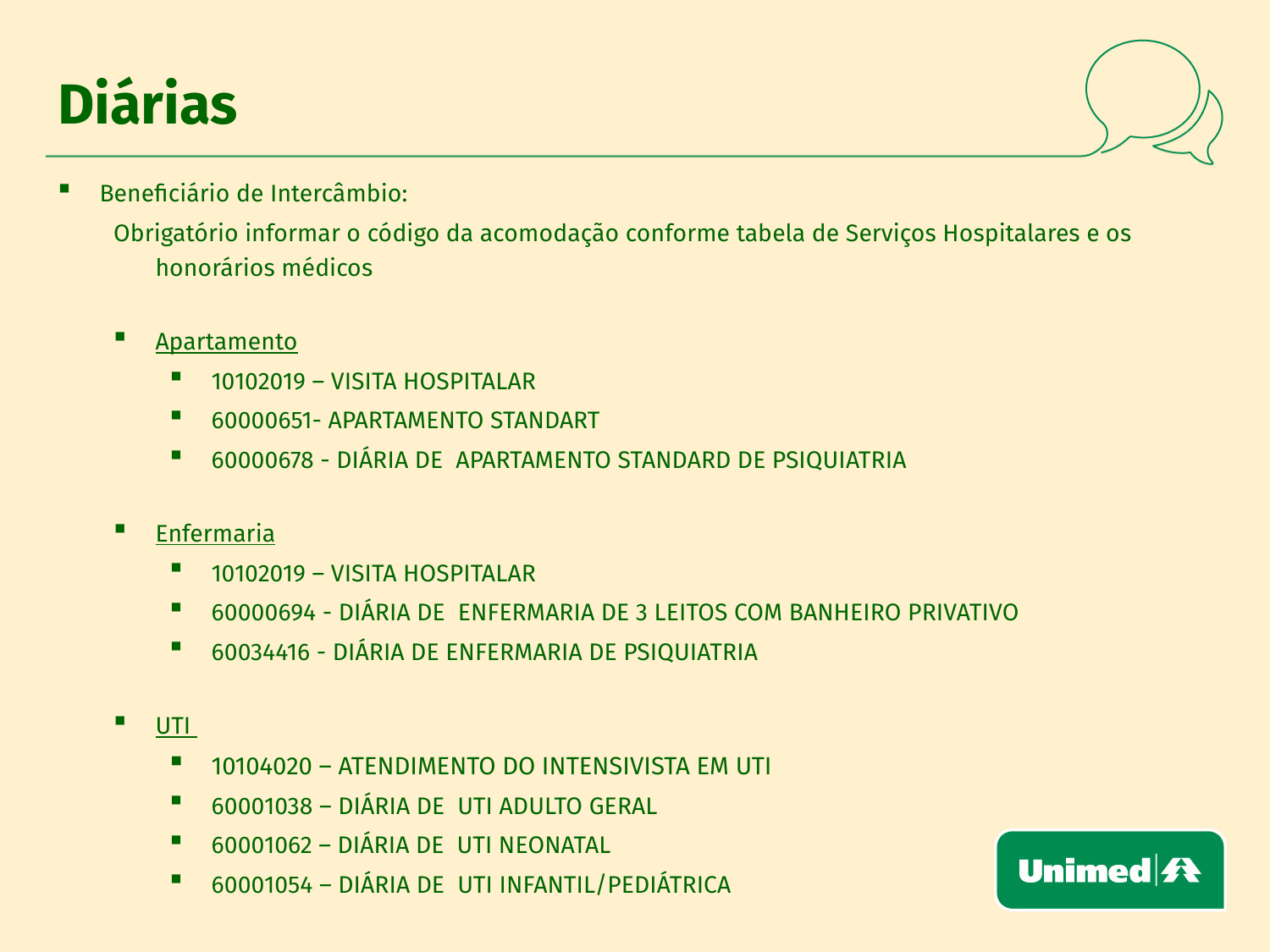

# Diárias
Beneficiário de Intercâmbio:
Obrigatório informar o código da acomodação conforme tabela de Serviços Hospitalares e os honorários médicos
Apartamento
10102019 – VISITA HOSPITALAR
60000651- APARTAMENTO STANDART
60000678 - DIÁRIA DE  APARTAMENTO STANDARD DE PSIQUIATRIA

Enfermaria
10102019 – VISITA HOSPITALAR
60000694 - DIÁRIA DE  ENFERMARIA DE 3 LEITOS COM BANHEIRO PRIVATIVO
60034416 - DIÁRIA DE ENFERMARIA DE PSIQUIATRIA
UTI
10104020 – ATENDIMENTO DO INTENSIVISTA EM UTI
60001038 – DIÁRIA DE  UTI ADULTO GERAL
60001062 – DIÁRIA DE  UTI NEONATAL
60001054 – DIÁRIA DE  UTI INFANTIL/PEDIÁTRICA